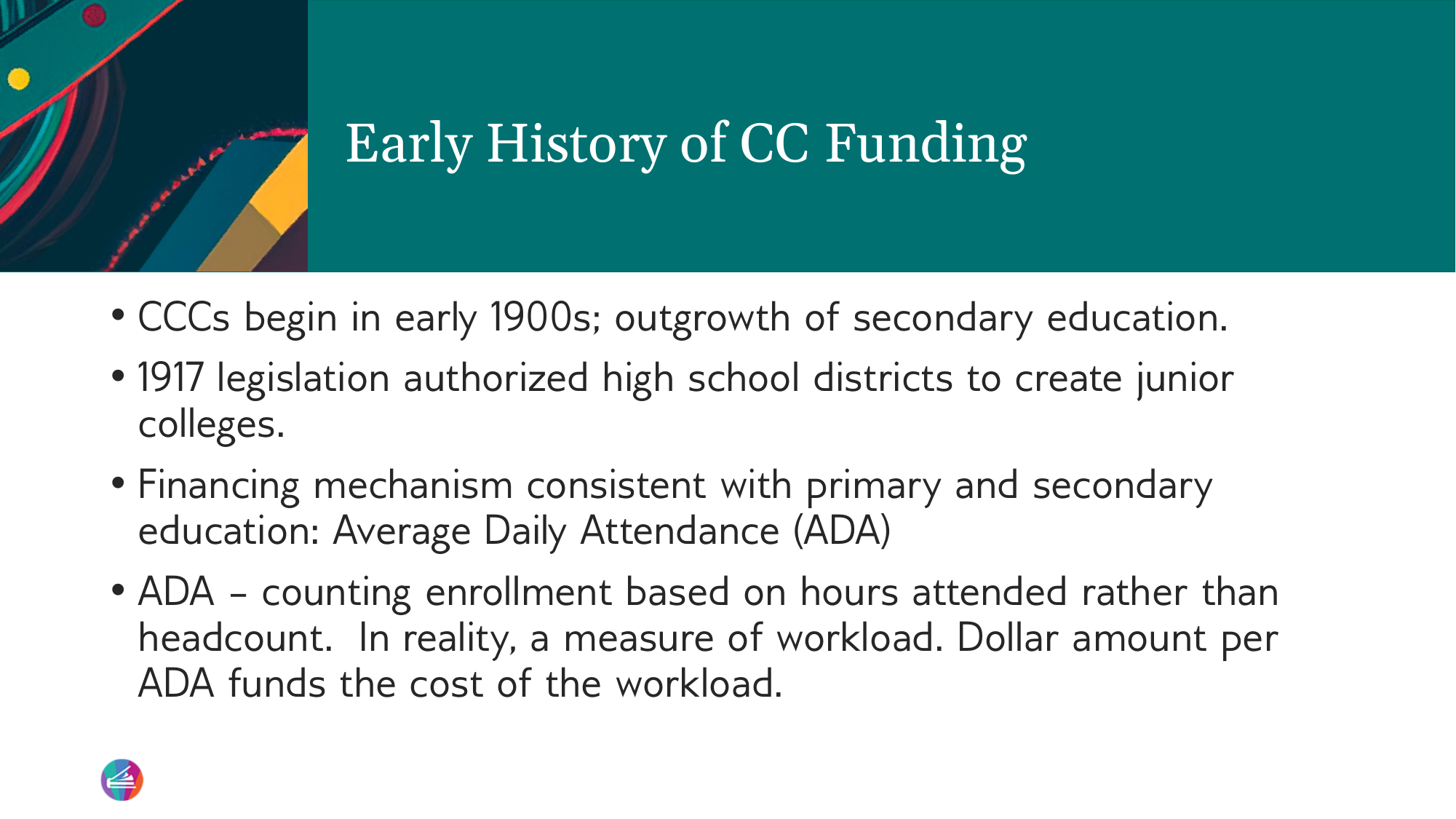

# Early History of CC Funding
CCCs begin in early 1900s; outgrowth of secondary education.
1917 legislation authorized high school districts to create junior colleges.
Financing mechanism consistent with primary and secondary education: Average Daily Attendance (ADA)
ADA – counting enrollment based on hours attended rather than headcount.  In reality, a measure of workload. Dollar amount per ADA funds the cost of the workload.